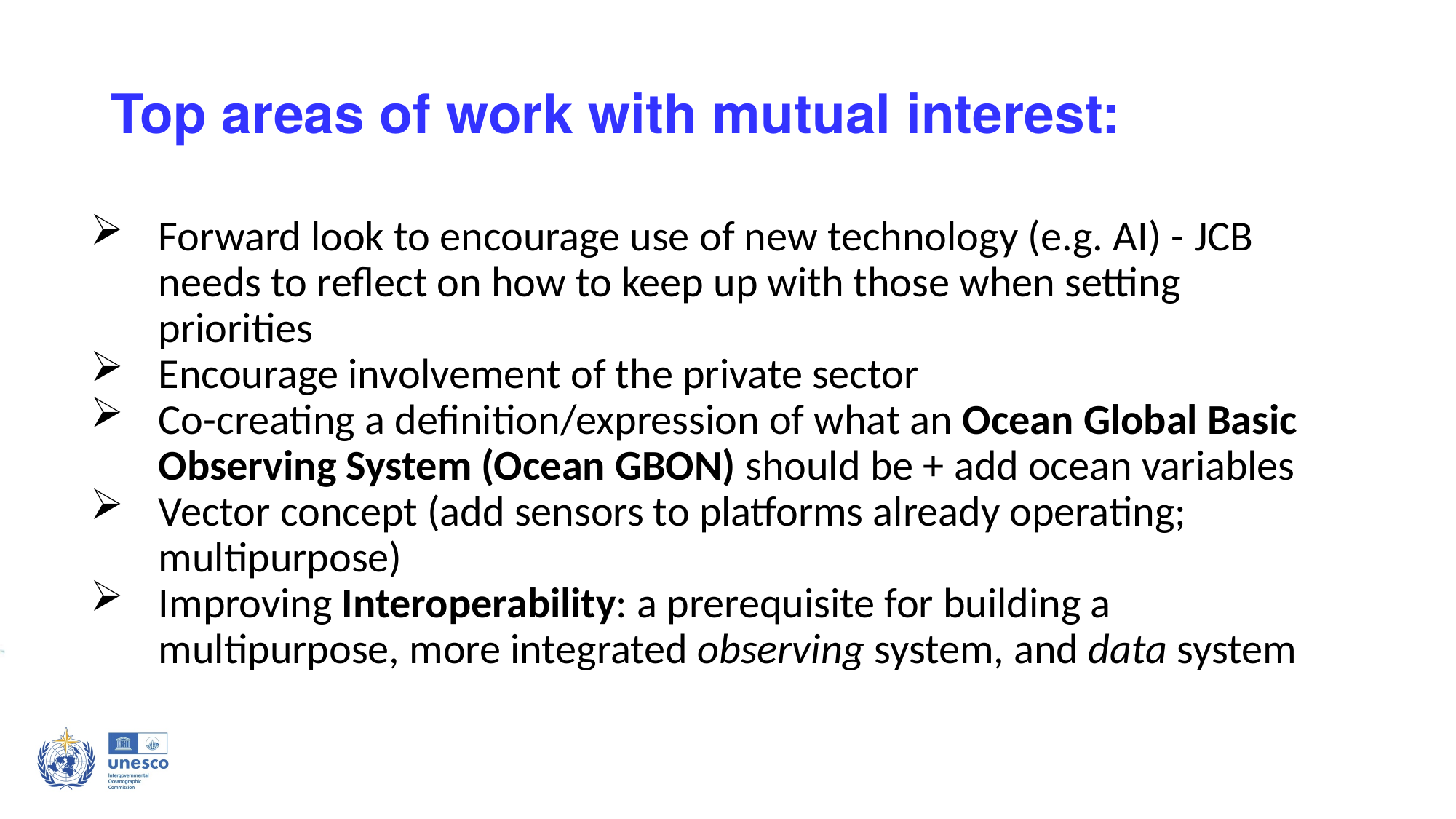

# Top areas of work with mutual interest:

Forward look to encourage use of new technology (e.g. AI) - JCB needs to reflect on how to keep up with those when setting priorities
Encourage involvement of the private sector
Co-creating a definition/expression of what an Ocean Global Basic Observing System (Ocean GBON) should be + add ocean variables
Vector concept (add sensors to platforms already operating; multipurpose)
Improving Interoperability: a prerequisite for building a multipurpose, more integrated observing system, and data system